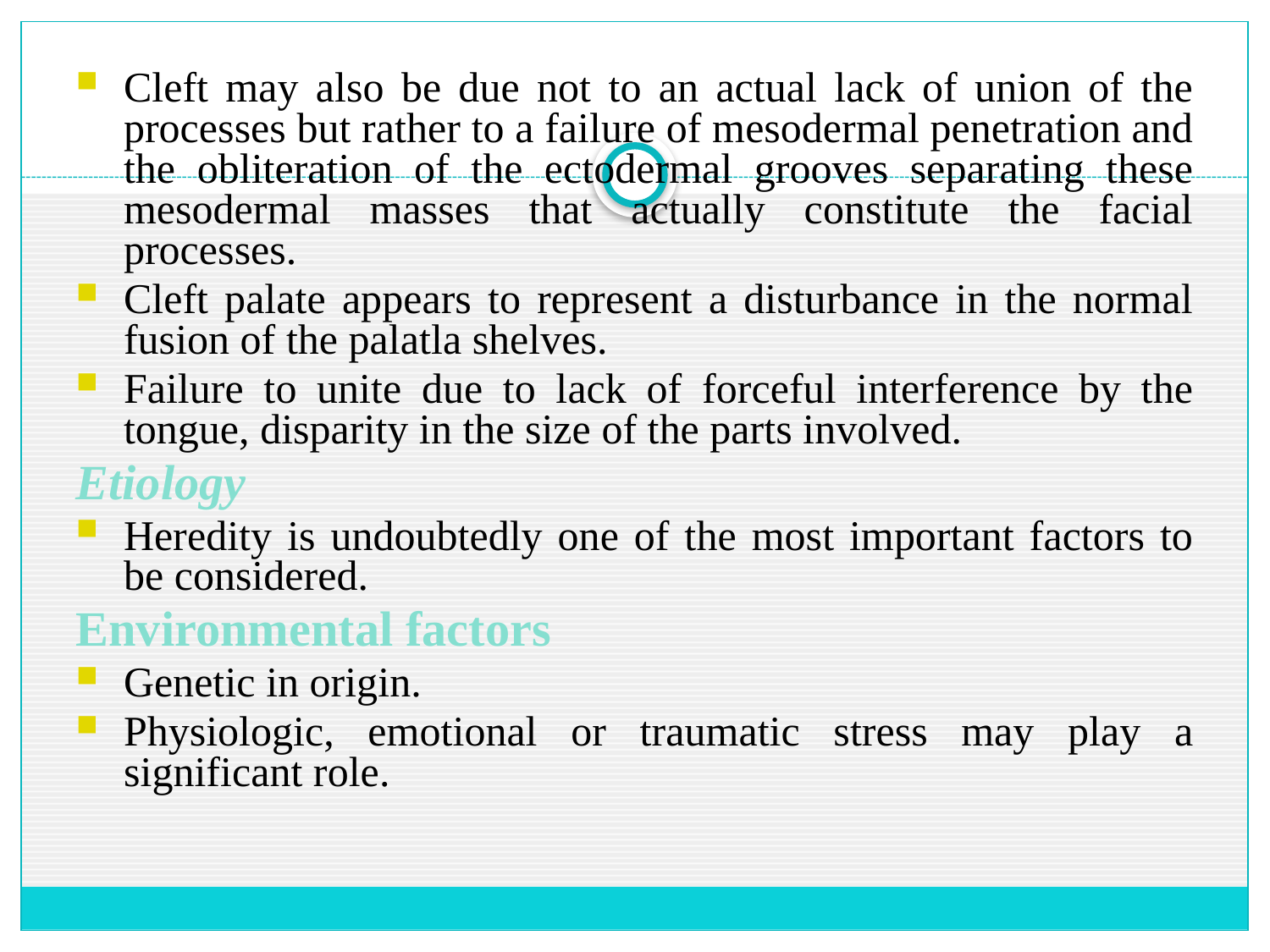

Cleft may also be due not to an actual lack of union of the processes but rather to a failure of mesodermal penetration and the obliteration of the ectodermal grooves separating these mesodermal masses that actually constitute the facial processes.
Cleft palate appears to represent a disturbance in the normal fusion of the palatla shelves.
Failure to unite due to lack of forceful interference by the tongue, disparity in the size of the parts involved.
Etiology
Heredity is undoubtedly one of the most important factors to be considered.
Environmental factors
Genetic in origin.
Physiologic, emotional or traumatic stress may play a significant role.